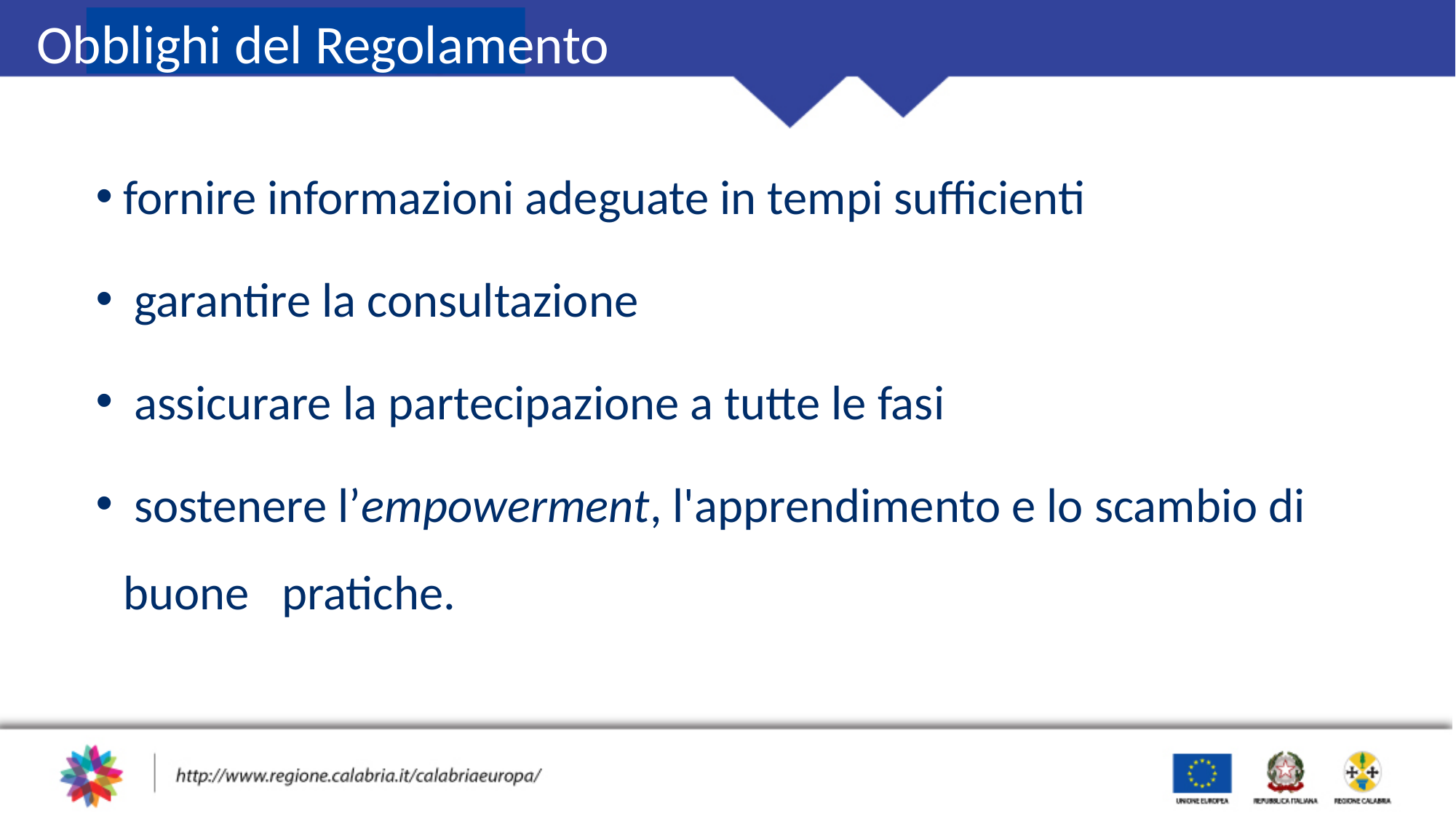

# Obblighi del Regolamento
fornire informazioni adeguate in tempi sufficienti
 garantire la consultazione
 assicurare la partecipazione a tutte le fasi
 sostenere l’empowerment, l'apprendimento e lo scambio di buone   pratiche.